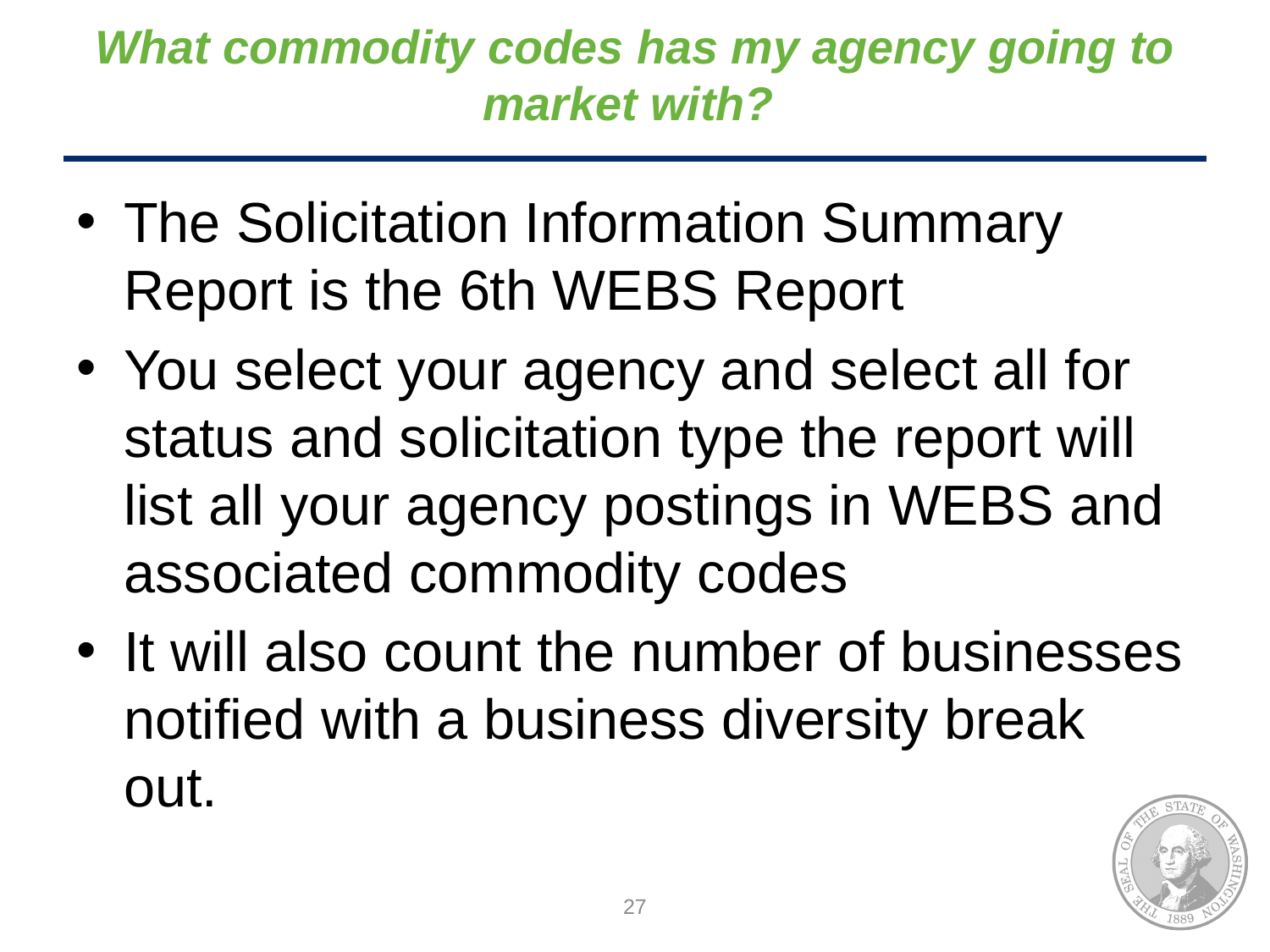

# What commodity codes has my agency going to market with?
The Solicitation Information Summary Report is the 6th WEBS Report
You select your agency and select all for status and solicitation type the report will list all your agency postings in WEBS and associated commodity codes
It will also count the number of businesses notified with a business diversity break out.
27